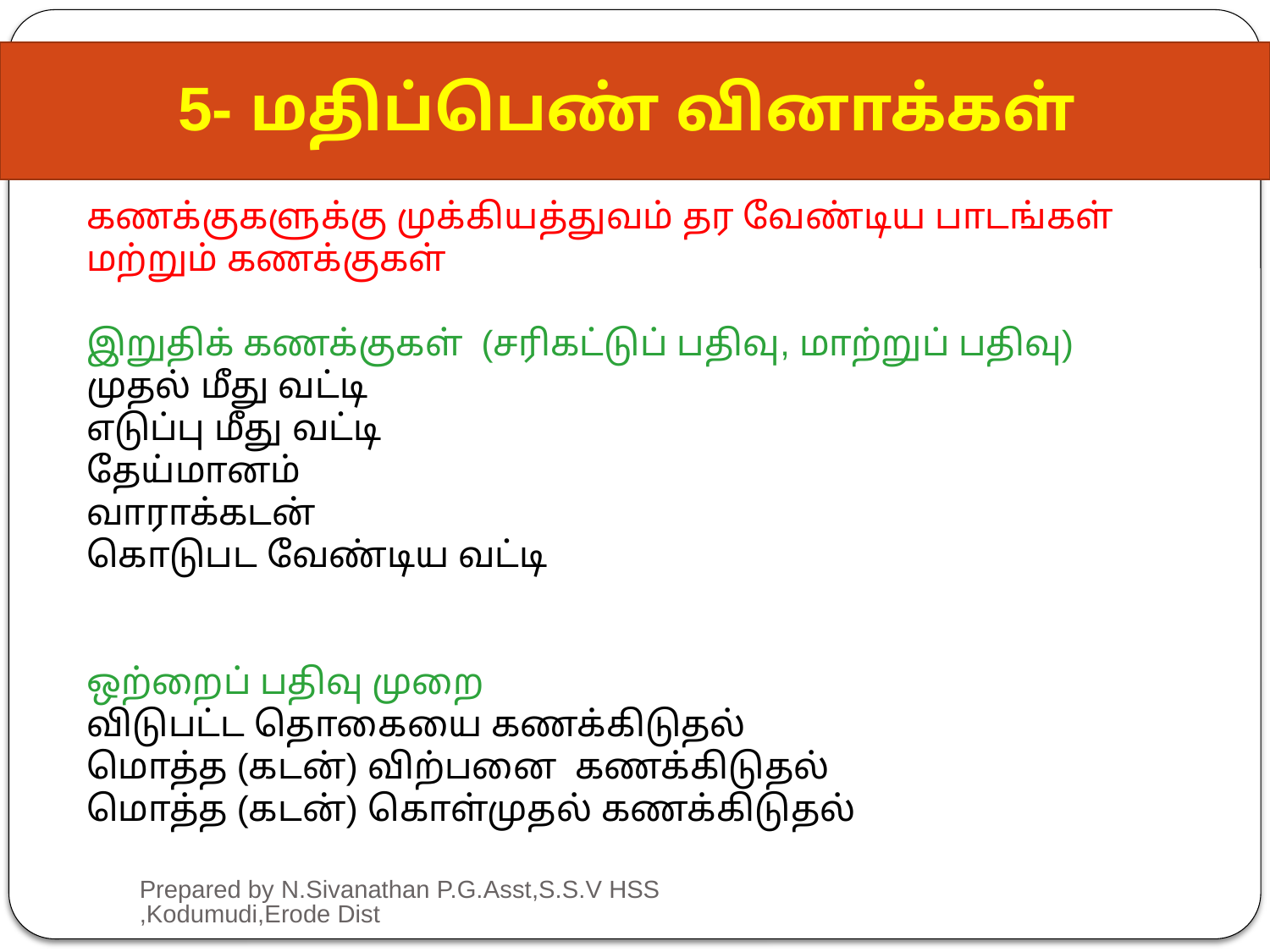

# 5- மதிப்பெண் வினாக்கள்
கணக்குகளுக்கு முக்கியத்துவம் தர வேண்டிய பாடங்கள்  மற்றும் கணக்குகள்

இறுதிக் கணக்குகள்  (சரிகட்டுப் பதிவு, மாற்றுப் பதிவு)
முதல் மீது வட்டி
எடுப்பு மீது வட்டி
தேய்மானம்
வாராக்கடன்
கொடுபட வேண்டிய வட்டி

ஒற்றைப் பதிவு முறை
விடுபட்ட தொகையை கணக்கிடுதல்
மொத்த (கடன்) விற்பனை  கணக்கிடுதல்
மொத்த (கடன்) கொள்முதல் கணக்கிடுதல்

Prepared by N.Sivanathan P.G.Asst,S.S.V HSS,Kodumudi,Erode Dist